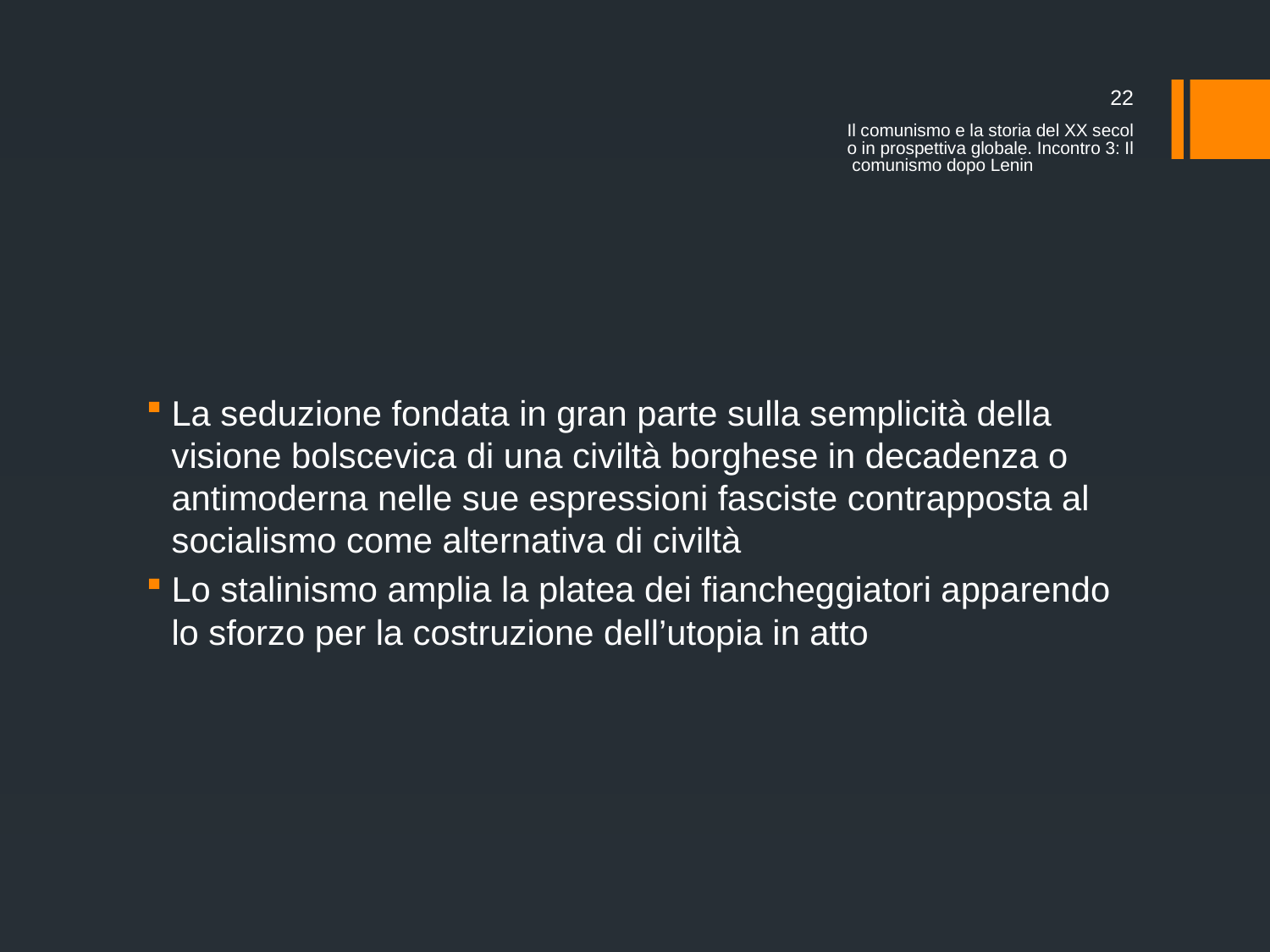

22
Il comunismo e la storia del XX secolo in prospettiva globale. Incontro 3: Il comunismo dopo Lenin
#
La seduzione fondata in gran parte sulla semplicità della visione bolscevica di una civiltà borghese in decadenza o antimoderna nelle sue espressioni fasciste contrapposta al socialismo come alternativa di civiltà
Lo stalinismo amplia la platea dei fiancheggiatori apparendo lo sforzo per la costruzione dell’utopia in atto